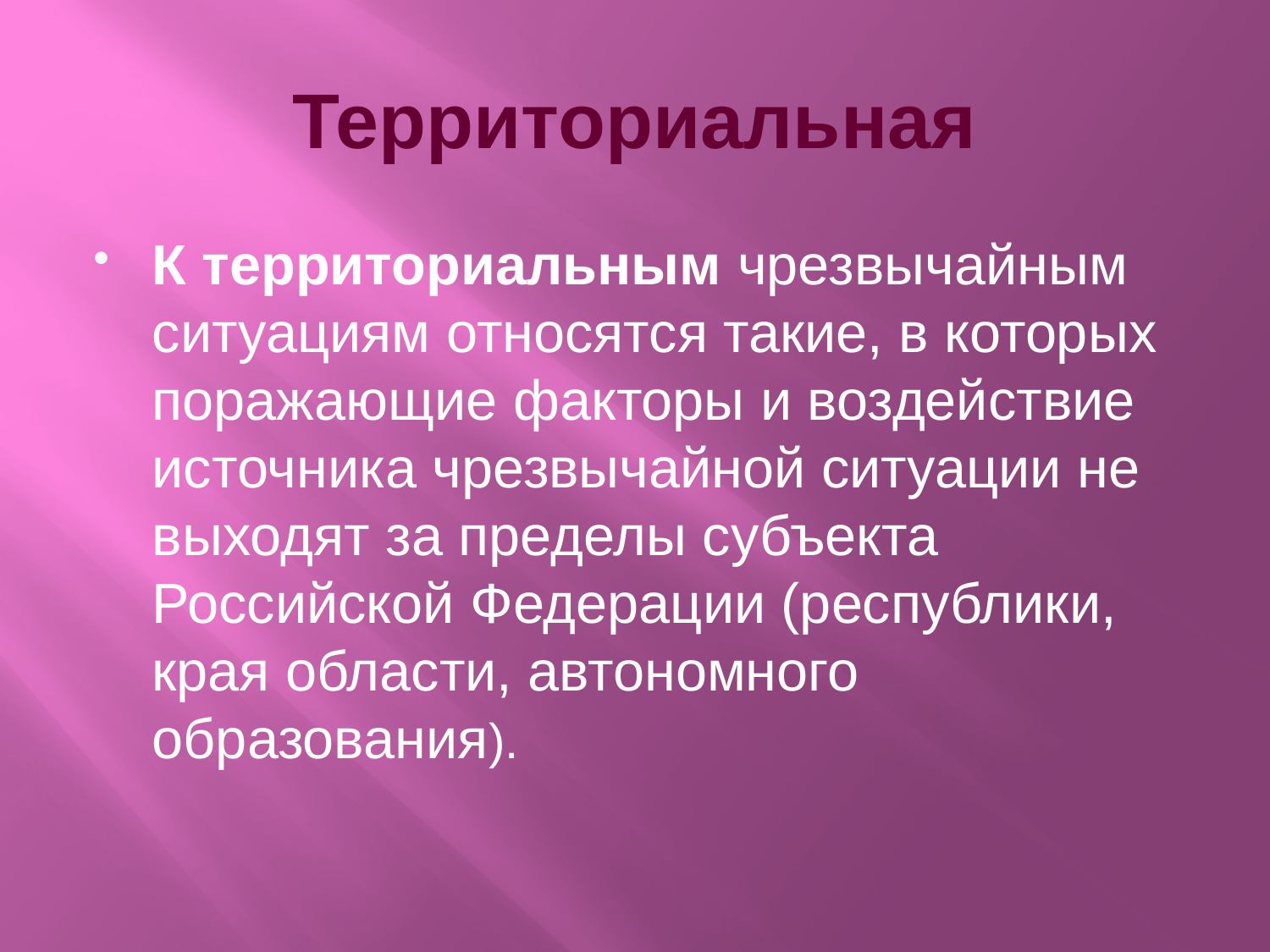

# Территориальная
К территориальным чрезвычайным ситуациям относятся такие, в которых поражающие факторы и воздействие источника чрезвычайной ситуации не выходят за пределы субъекта Российской Федерации (республики, края области, автономного образования).